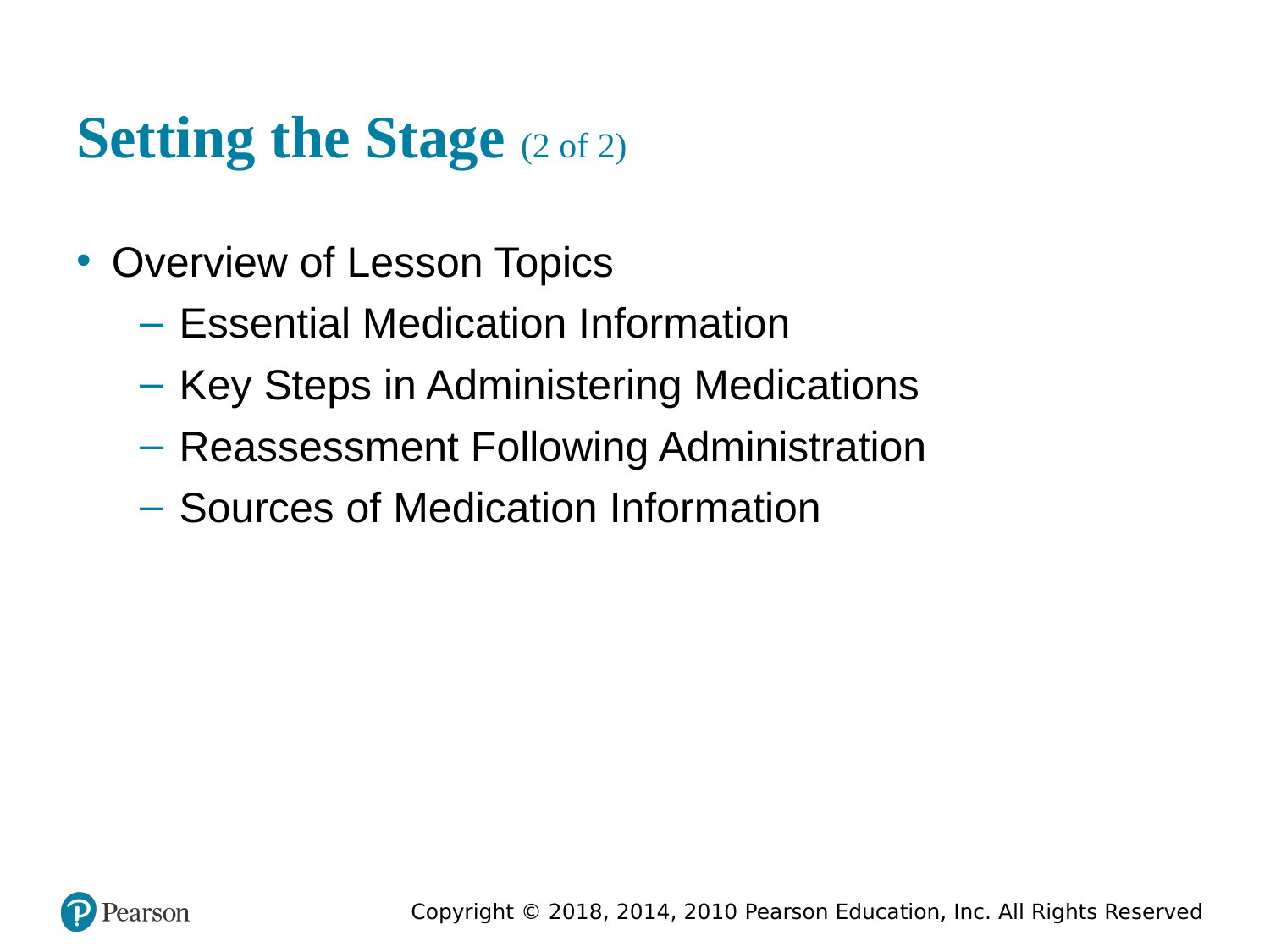

# Setting the Stage (2 of 2)
Overview of Lesson Topics
Essential Medication Information
Key Steps in Administering Medications
Reassessment Following Administration
Sources of Medication Information